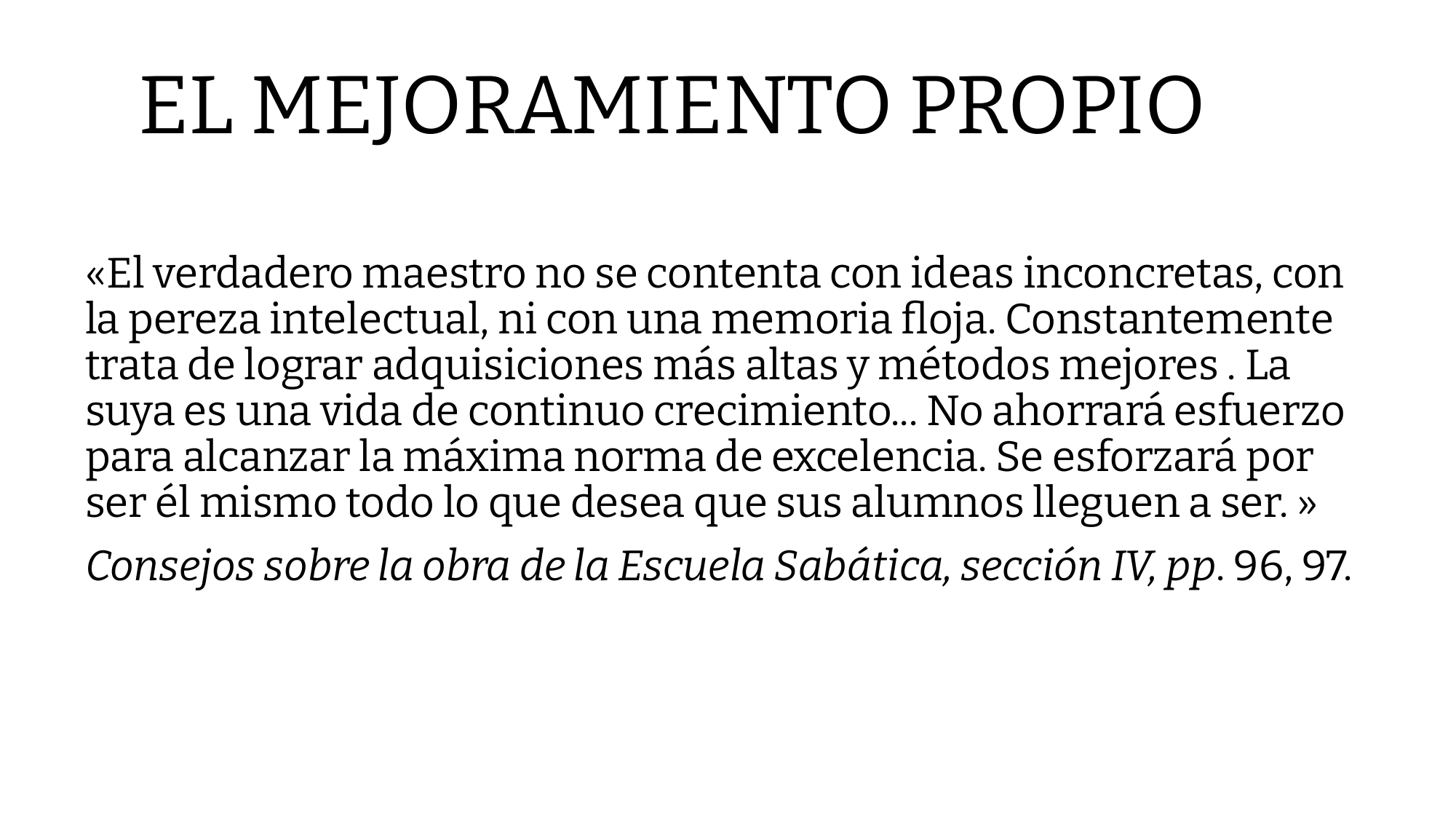

# El mejoramiento propio
«El verdadero maestro no se contenta con ideas inconcretas, con la pereza intelectual, ni con una memoria floja. Constantemente trata de lograr adquisiciones más altas y métodos mejores . La suya es una vida de continuo crecimiento... No ahorrará esfuerzo para alcanzar la máxima norma de excelencia. Se esforzará por ser él mismo todo lo que desea que sus alumnos lleguen a ser. »
Consejos sobre la obra de la Escuela Sabática, sección IV, pp. 96, 97.